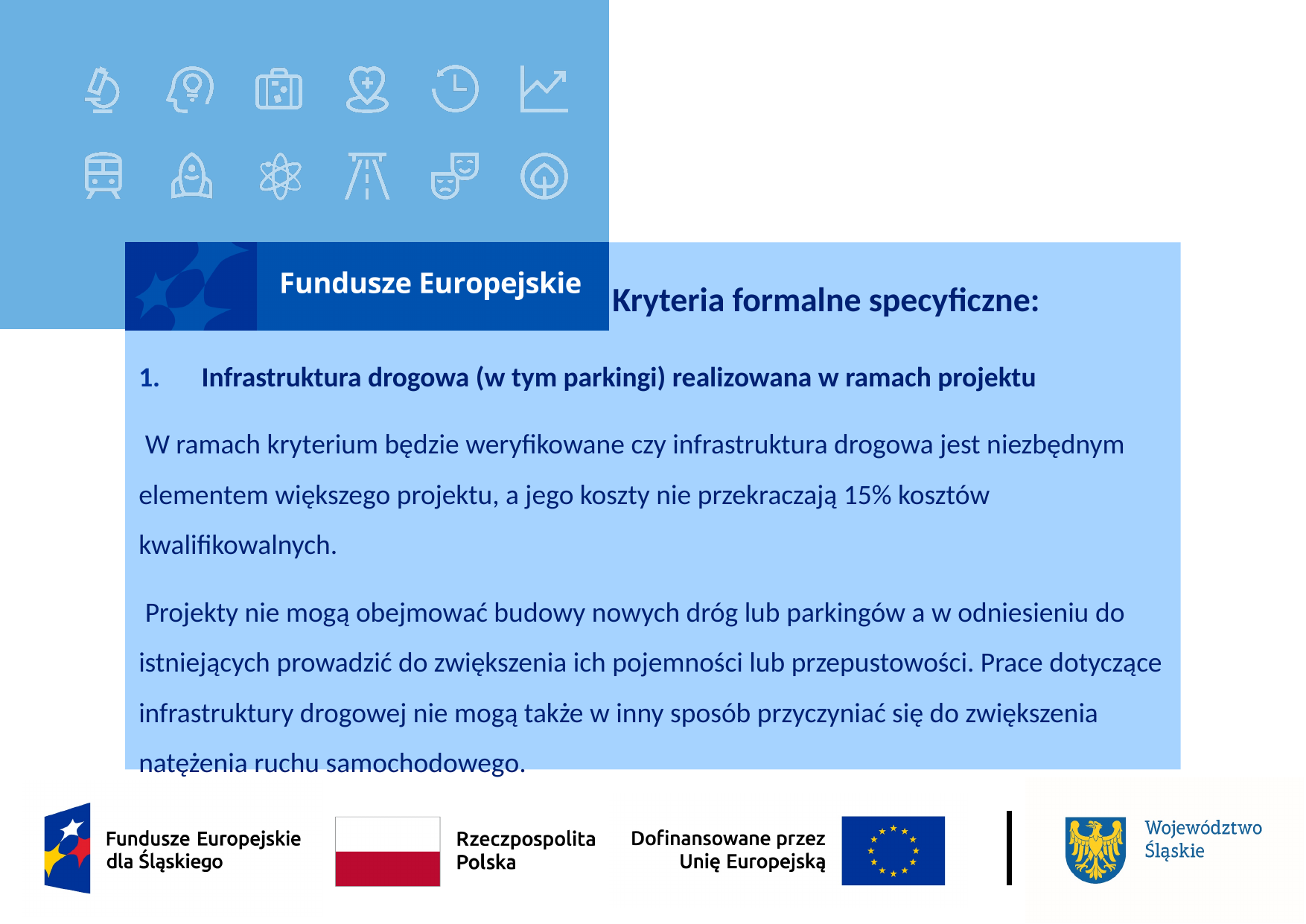

# Kryteria formalne specyficzne:
Infrastruktura drogowa (w tym parkingi) realizowana w ramach projektu
 W ramach kryterium będzie weryfikowane czy infrastruktura drogowa jest niezbędnym   elementem większego projektu, a jego koszty nie przekraczają 15% kosztów kwalifikowalnych.
 Projekty nie mogą obejmować budowy nowych dróg lub parkingów a w odniesieniu do istniejących prowadzić do zwiększenia ich pojemności lub przepustowości. Prace dotyczące infrastruktury drogowej nie mogą także w inny sposób przyczyniać się do zwiększenia natężenia ruchu samochodowego.